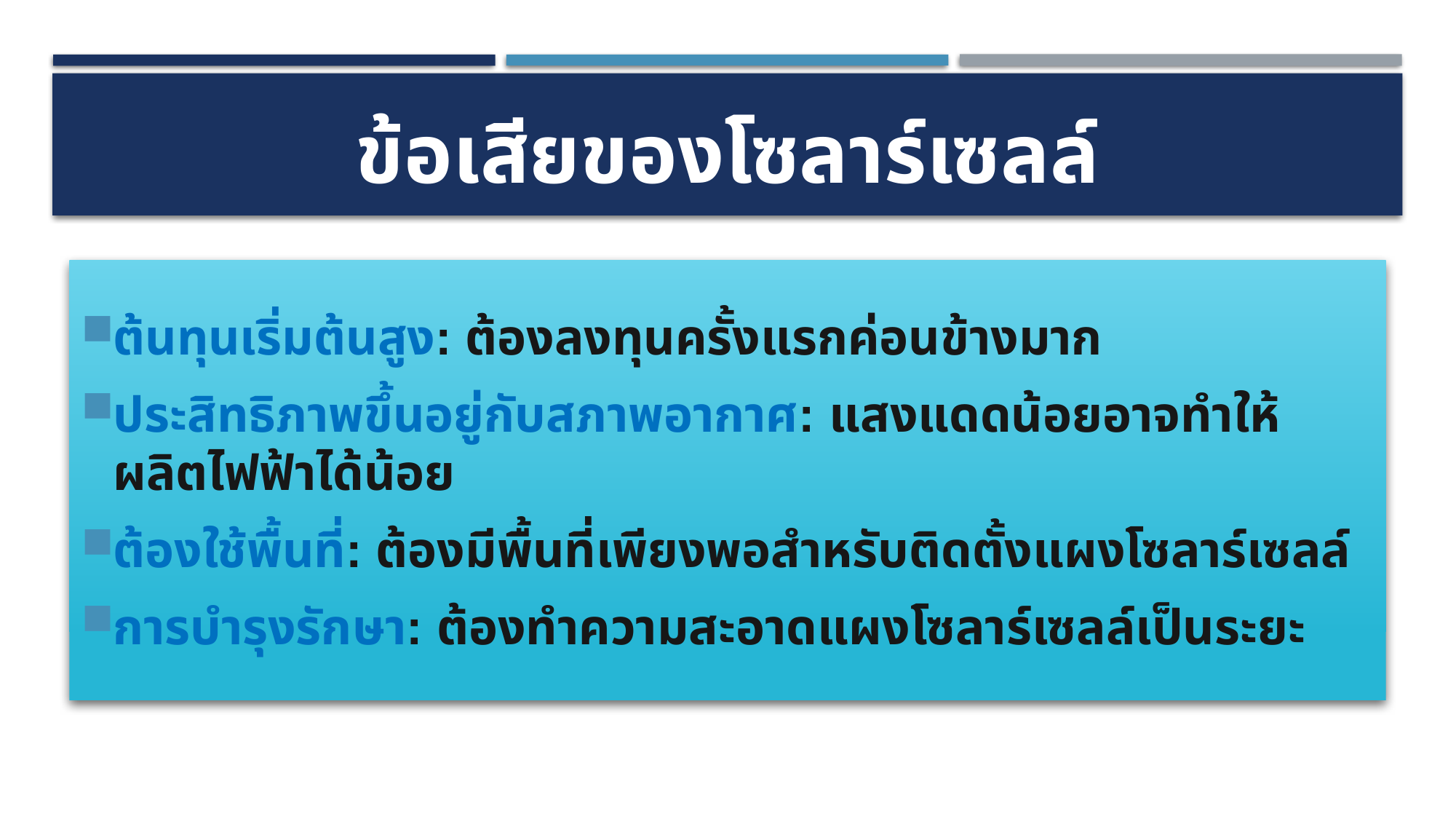

# ข้อเสียของโซลาร์เซลล์
ต้นทุนเริ่มต้นสูง: ต้องลงทุนครั้งแรกค่อนข้างมาก
ประสิทธิภาพขึ้นอยู่กับสภาพอากาศ: แสงแดดน้อยอาจทำให้ผลิตไฟฟ้าได้น้อย
ต้องใช้พื้นที่: ต้องมีพื้นที่เพียงพอสำหรับติดตั้งแผงโซลาร์เซลล์
การบำรุงรักษา: ต้องทำความสะอาดแผงโซลาร์เซลล์เป็นระยะ